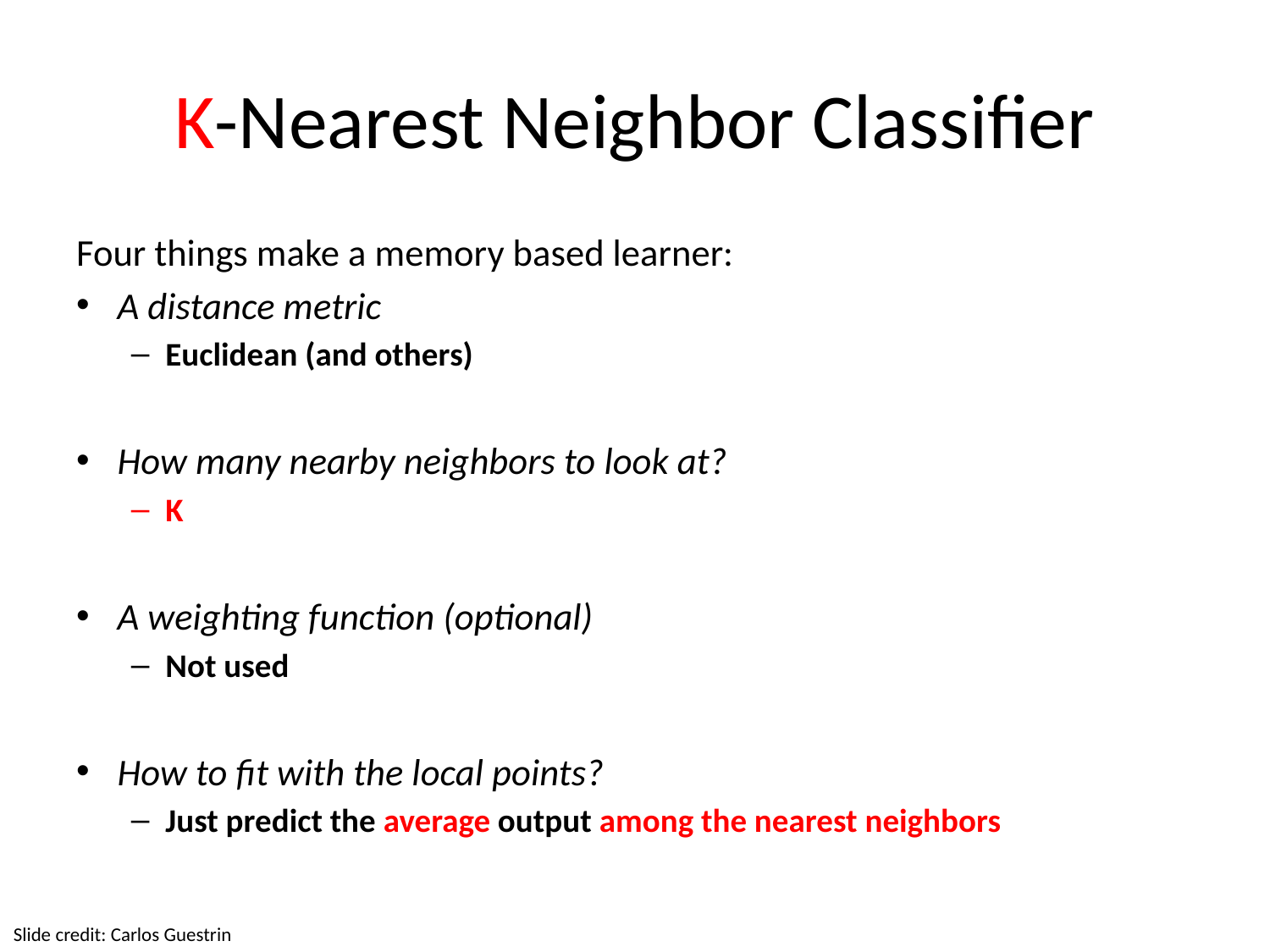

# K-Nearest Neighbor Classifier
Four things make a memory based learner:
A distance metric
Euclidean (and others)

How many nearby neighbors to look at?
K

A weighting function (optional)
Not used

How to fit with the local points?
Just predict the average output among the nearest neighbors
Slide credit: Carlos Guestrin